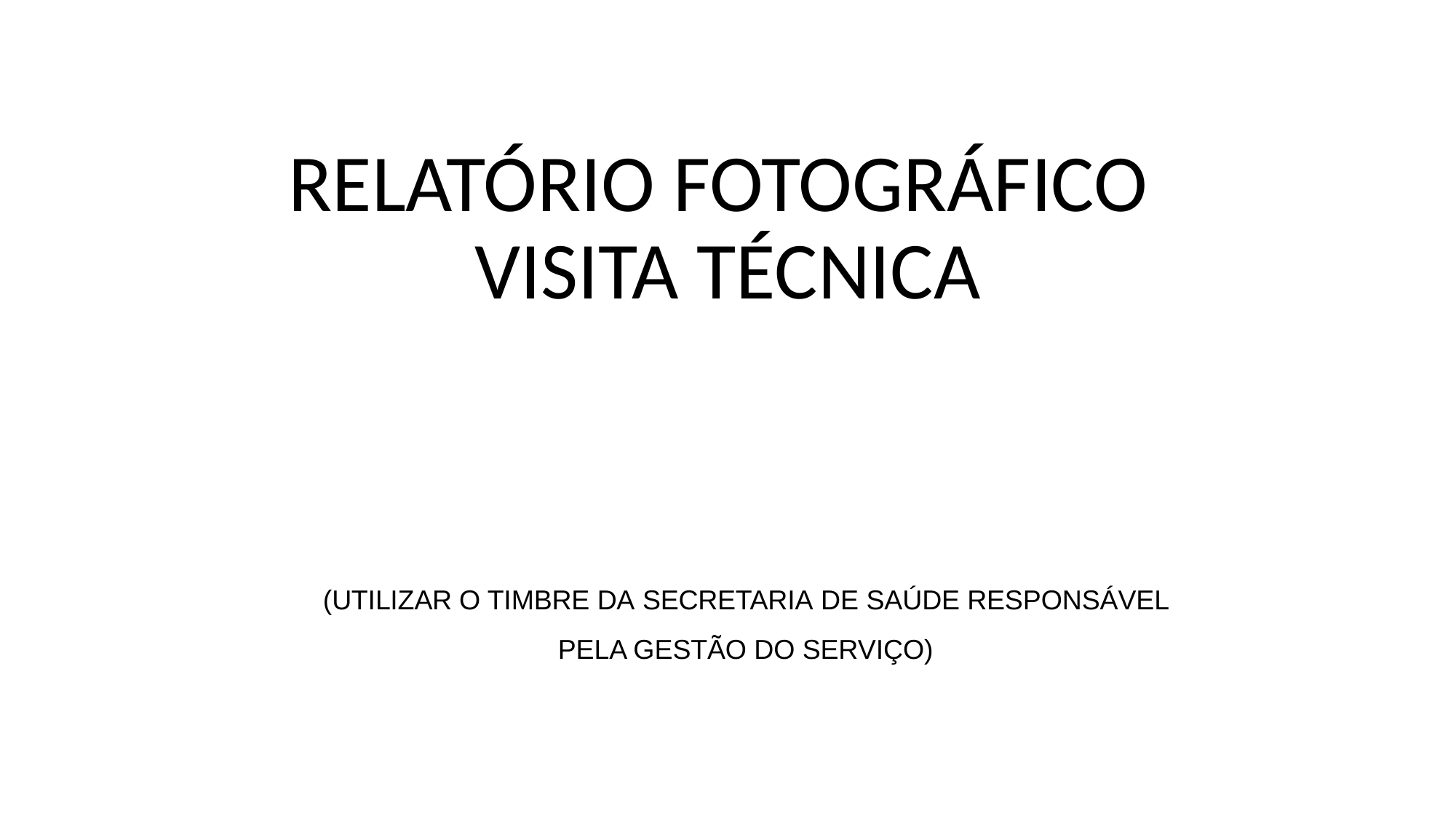

# RELATÓRIO FOTOGRÁFICO VISITA TÉCNICA

(UTILIZAR O TIMBRE DA SECRETARIA DE SAÚDE RESPONSÁVEL PELA GESTÃO DO SERVIÇO)